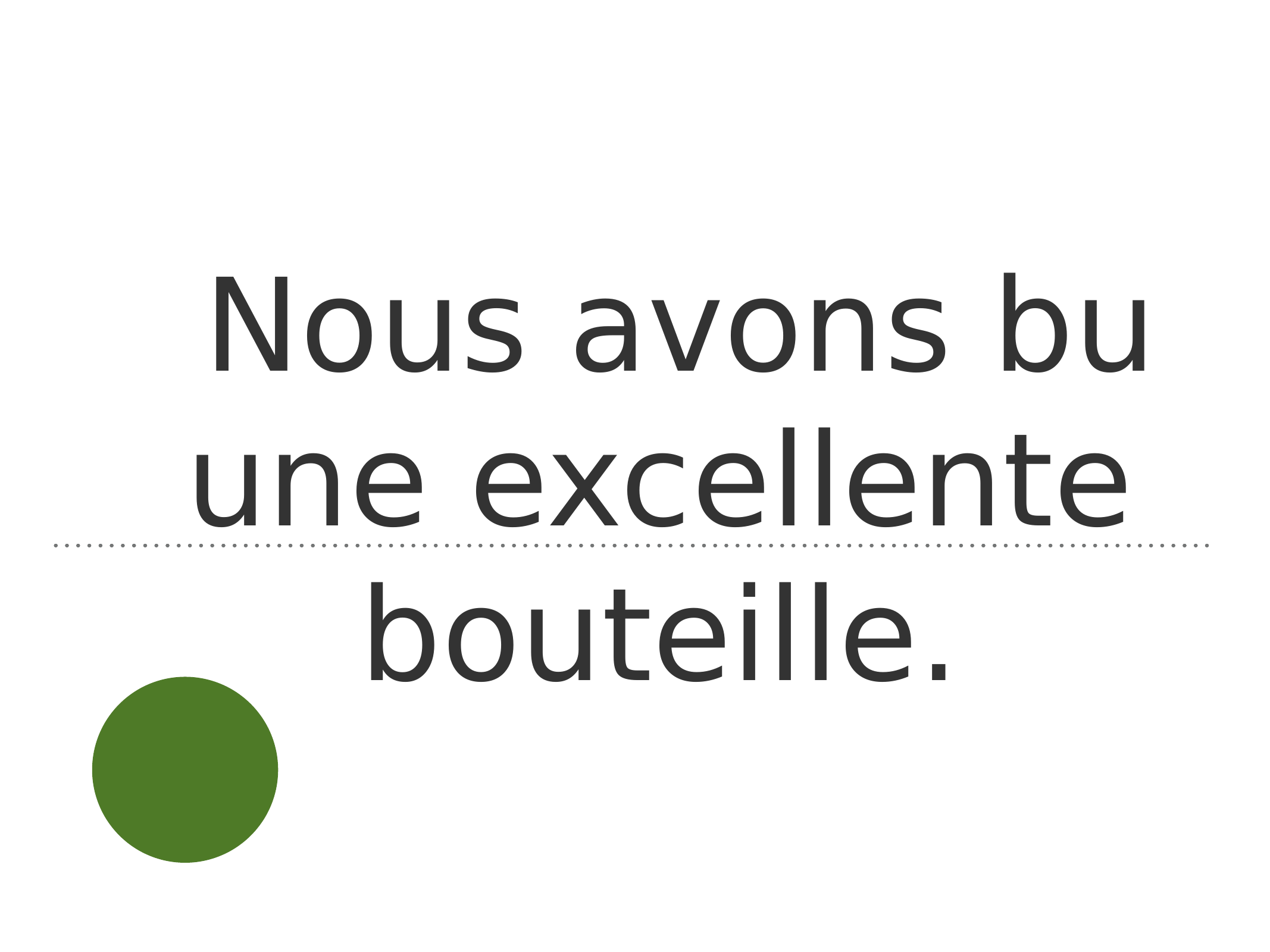

# Nous avons bu une excellente bouteille.